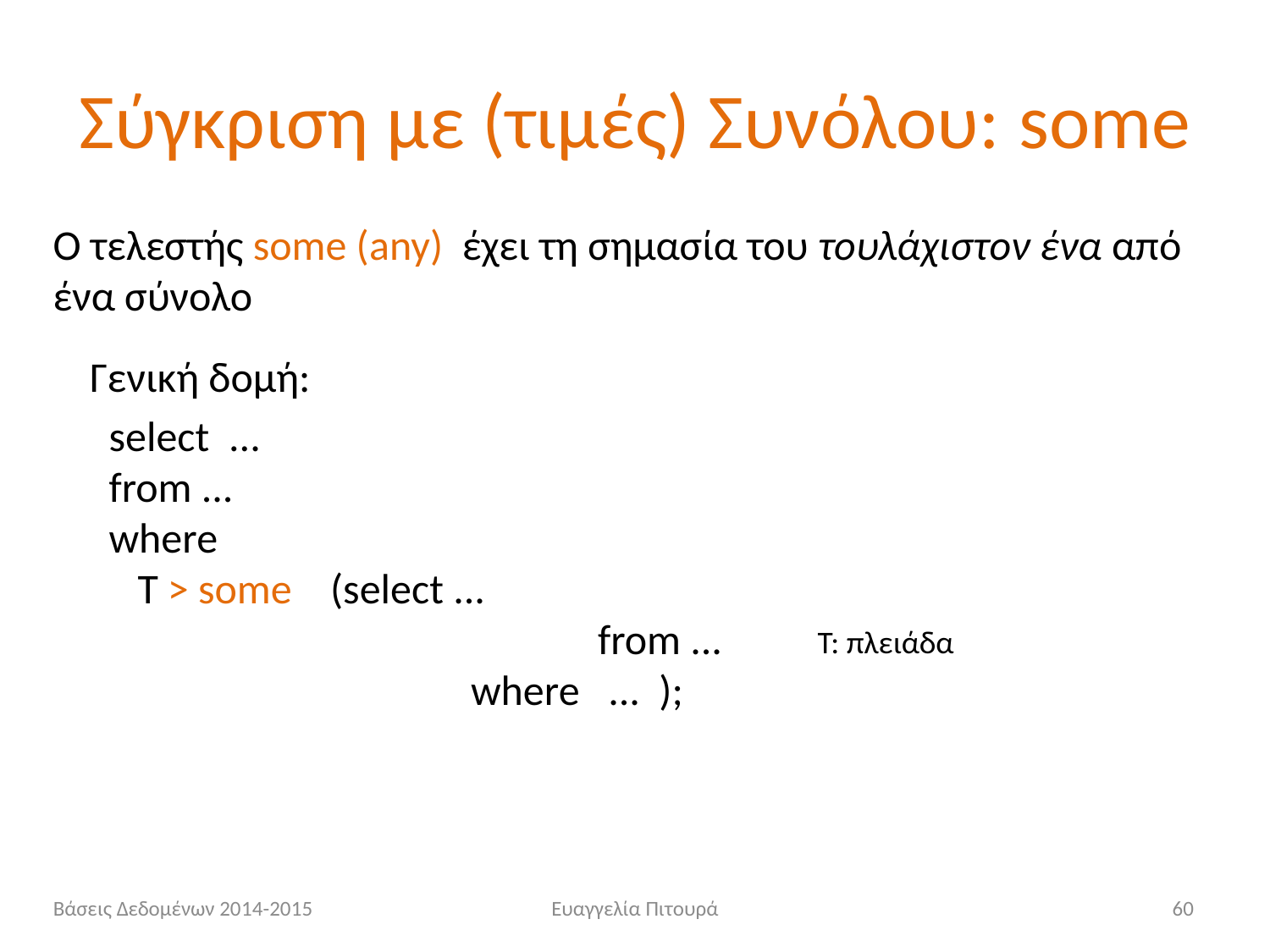

# Σύγκριση με (τιμές) Συνόλου: some
Ο τελεστής some (any)  έχει τη σημασία του τουλάχιστον ένα από ένα σύνολο
Γενική δομή:
  select  ...
  from ...
  where
     T > some    (select ...
 	     			from ...
              		where   ...  );
T: πλειάδα
Βάσεις Δεδομένων 2014-2015
Ευαγγελία Πιτουρά
60